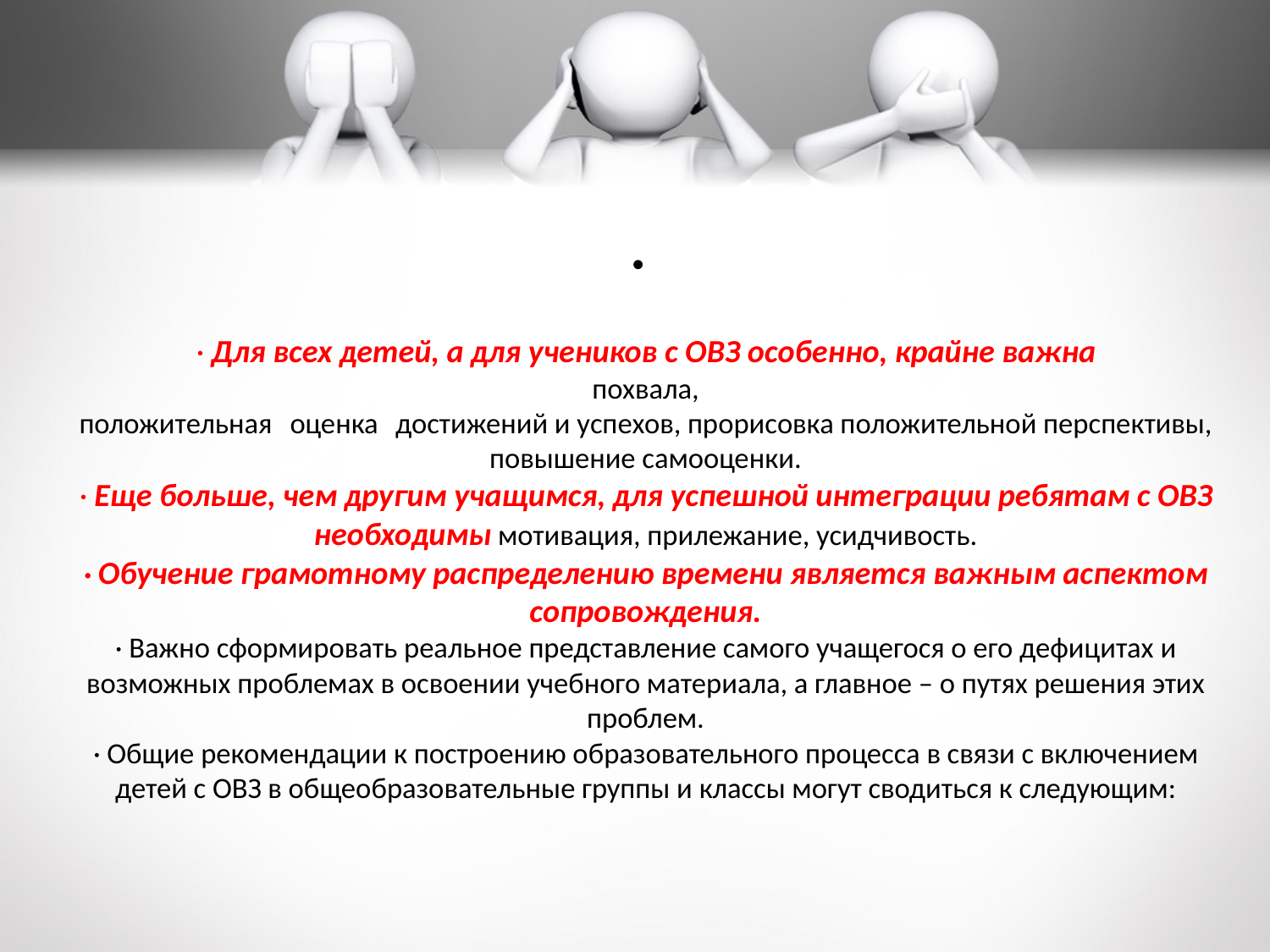

# · · Для всех детей, а для учеников с ОВЗ особенно, крайне важна похвала, положительная	оценка	достижений и успехов, прорисовка положительной перспективы, повышение самооценки. · Еще больше, чем другим учащимся, для успешной интеграции ребятам с ОВЗ необходимы мотивация, прилежание, усидчивость. · Обучение грамотному распределению времени является важным аспектом сопровождения. · Важно сформировать реальное представление самого учащегося о его дефицитах и возможных проблемах в освоении учебного материала, а главное – о путях решения этих проблем. · Общие рекомендации к построению образовательного процесса в связи с включением детей с ОВЗ в общеобразовательные группы и классы могут сводиться к следующим: